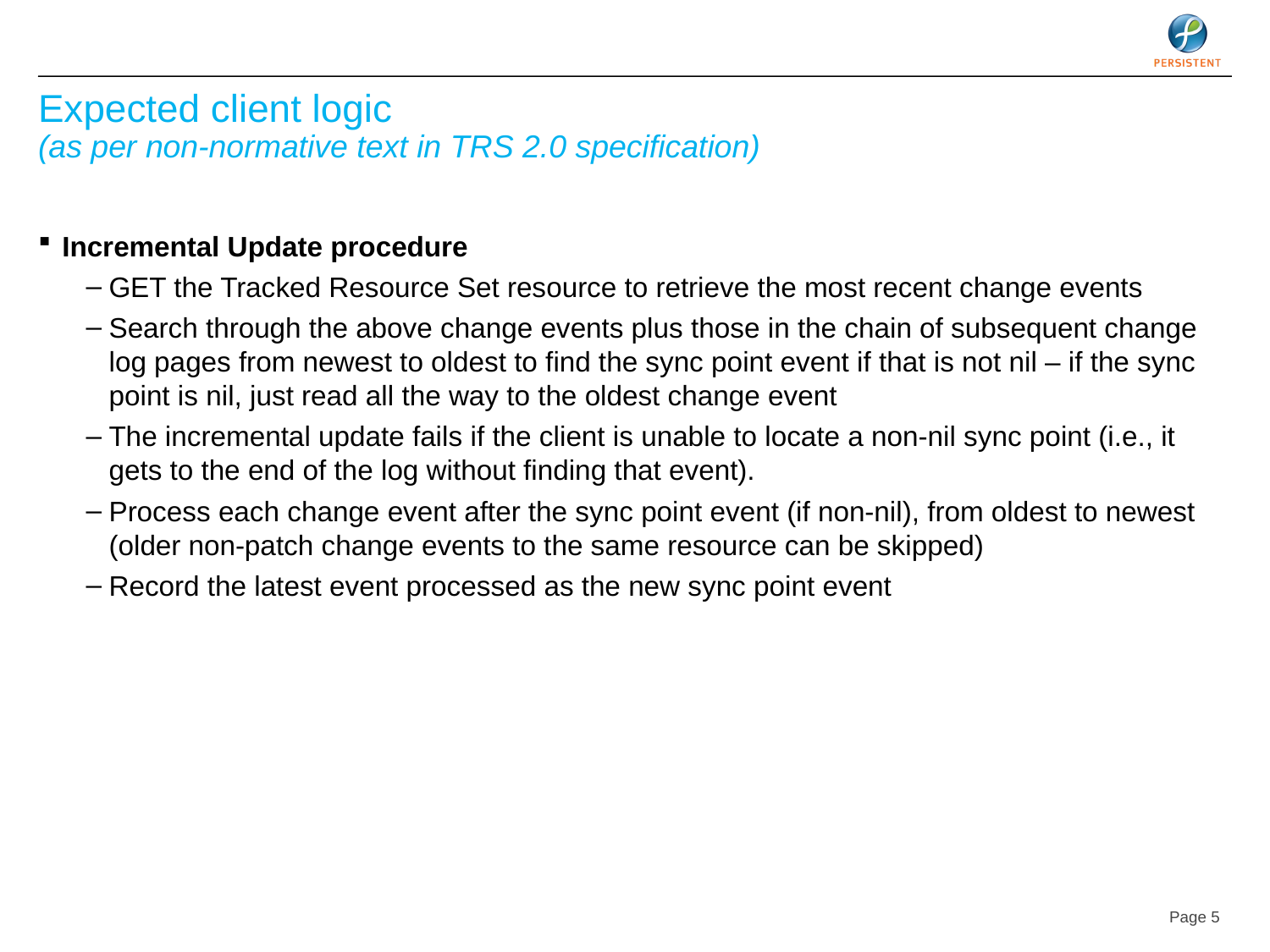

# Expected client logic (as per non-normative text in TRS 2.0 specification)
Incremental Update procedure
GET the Tracked Resource Set resource to retrieve the most recent change events
Search through the above change events plus those in the chain of subsequent change log pages from newest to oldest to find the sync point event if that is not nil – if the sync point is nil, just read all the way to the oldest change event
The incremental update fails if the client is unable to locate a non-nil sync point (i.e., it gets to the end of the log without finding that event).
Process each change event after the sync point event (if non-nil), from oldest to newest (older non-patch change events to the same resource can be skipped)
Record the latest event processed as the new sync point event